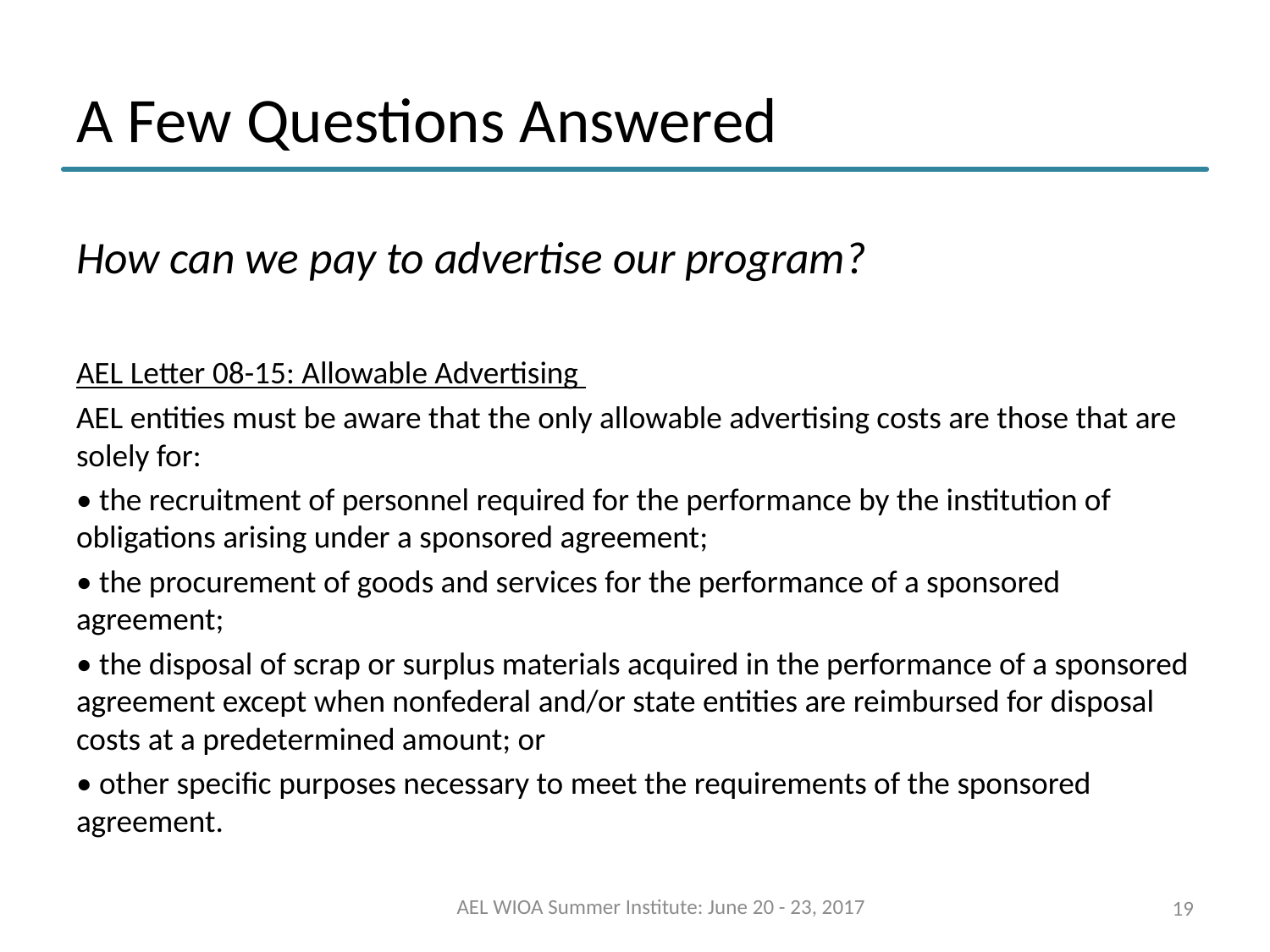

# A Few Questions Answered
How can we pay to advertise our program?

AEL Letter 08-15: Allowable Advertising
AEL entities must be aware that the only allowable advertising costs are those that are solely for:
• the recruitment of personnel required for the performance by the institution of obligations arising under a sponsored agreement;
• the procurement of goods and services for the performance of a sponsored agreement;
• the disposal of scrap or surplus materials acquired in the performance of a sponsored agreement except when nonfederal and/or state entities are reimbursed for disposal costs at a predetermined amount; or
• other specific purposes necessary to meet the requirements of the sponsored agreement.

AEL WIOA Summer Institute: June 20 - 23, 2017
19